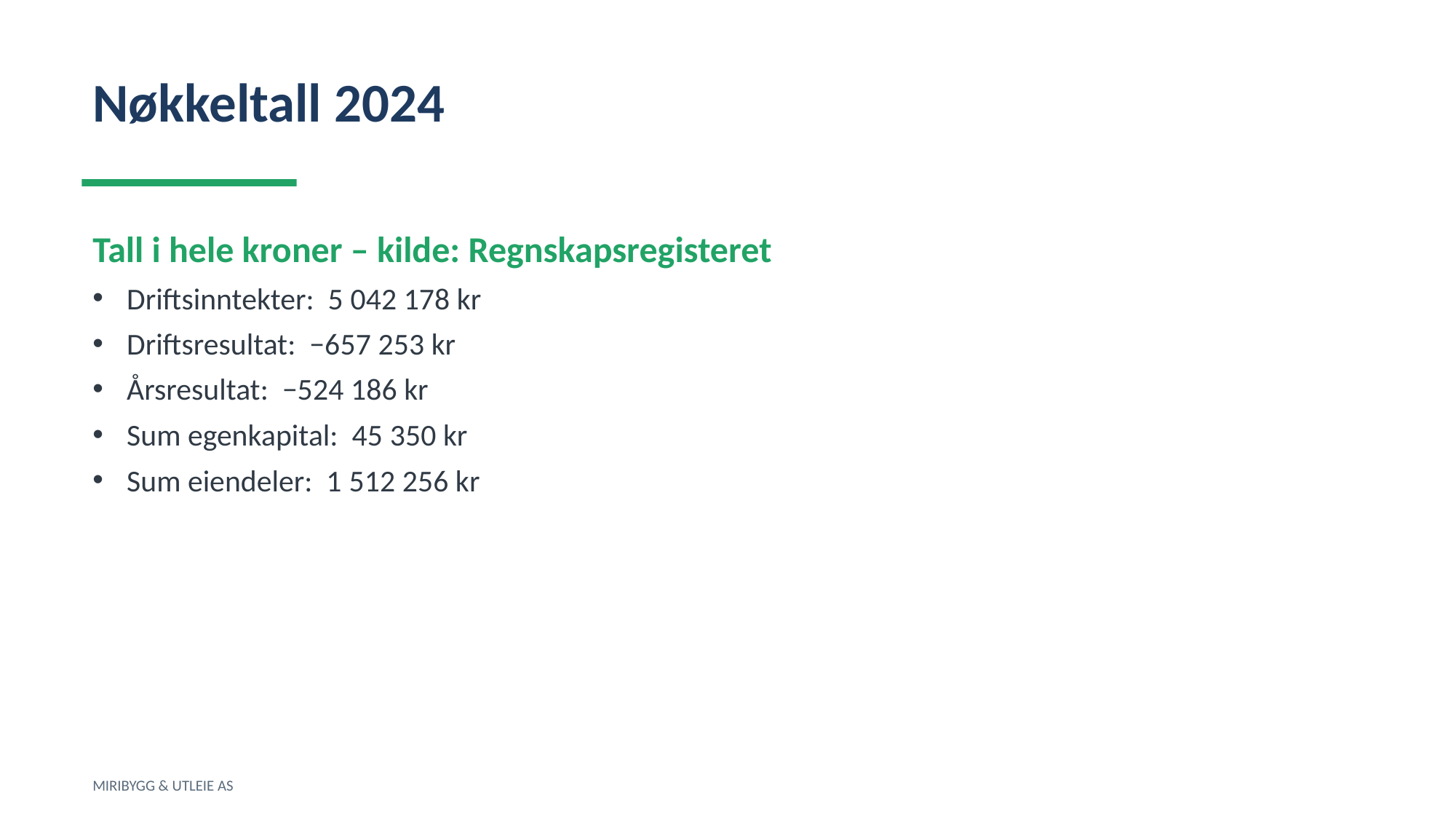

Nøkkeltall 2024

Tall i hele kroner – kilde: Regnskapsregisteret
Driftsinntekter:  5 042 178 kr
Driftsresultat:  −657 253 kr
Årsresultat:  −524 186 kr
Sum egenkapital:  45 350 kr
Sum eiendeler:  1 512 256 kr
MIRIBYGG & UTLEIE AS